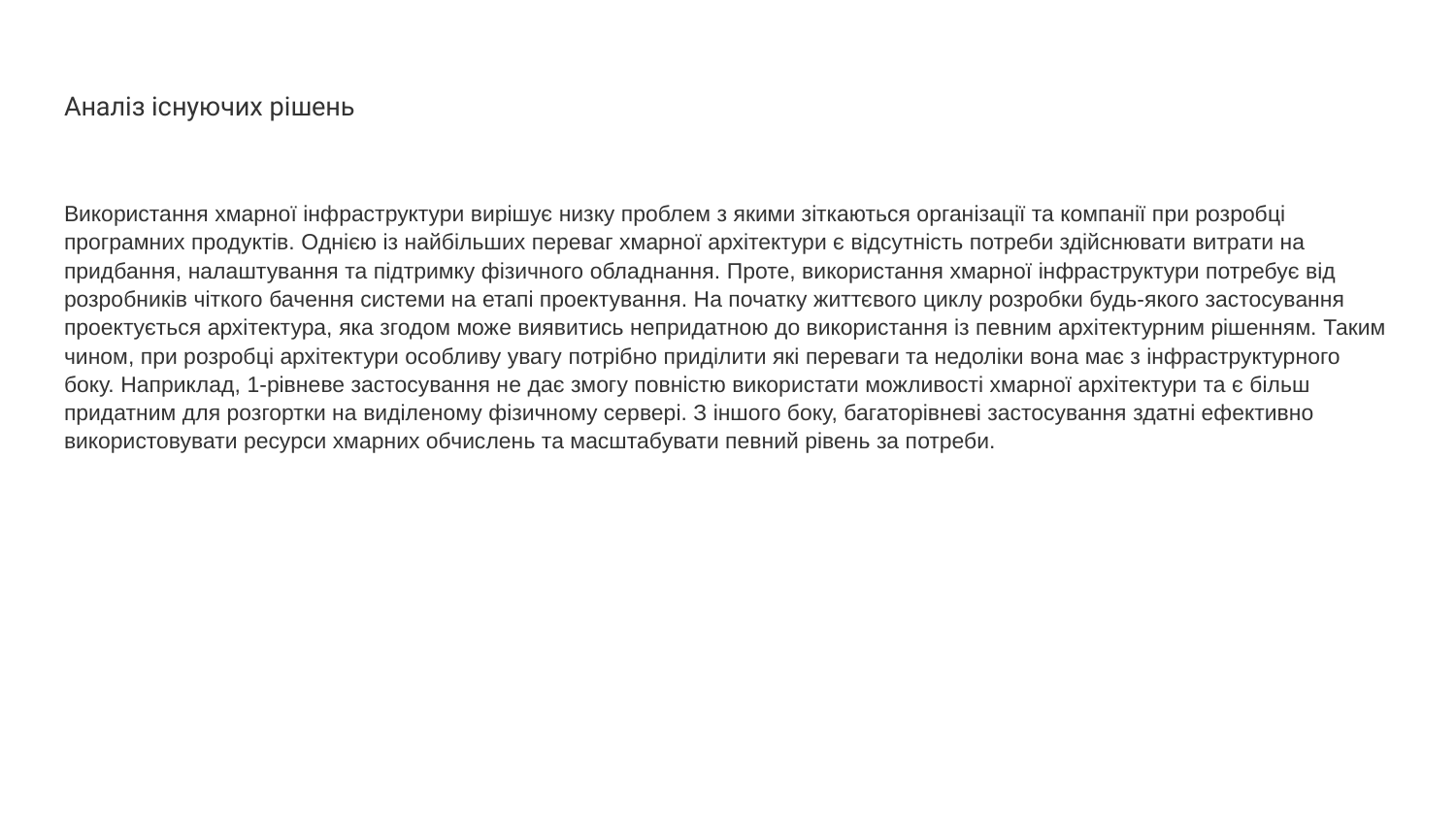

# Аналіз існуючих рішень
Використання хмарної інфраструктури вирішує низку проблем з якими зіткаються організації та компанії при розробці програмних продуктів. Однією із найбільших переваг хмарної архітектури є відсутність потреби здійснювати витрати на придбання, налаштування та підтримку фізичного обладнання. Проте, використання хмарної інфраструктури потребує від розробників чіткого бачення системи на етапі проектування. На початку життєвого циклу розробки будь-якого застосування проектується архітектура, яка згодом може виявитись непридатною до використання із певним архітектурним рішенням. Таким чином, при розробці архітектури особливу увагу потрібно приділити які переваги та недоліки вона має з інфраструктурного боку. Наприклад, 1-рівневе застосування не дає змогу повністю використати можливості хмарної архітектури та є більш придатним для розгортки на виділеному фізичному сервері. З іншого боку, багаторівневі застосування здатні ефективно використовувати ресурси хмарних обчислень та масштабувати певний рівень за потреби.